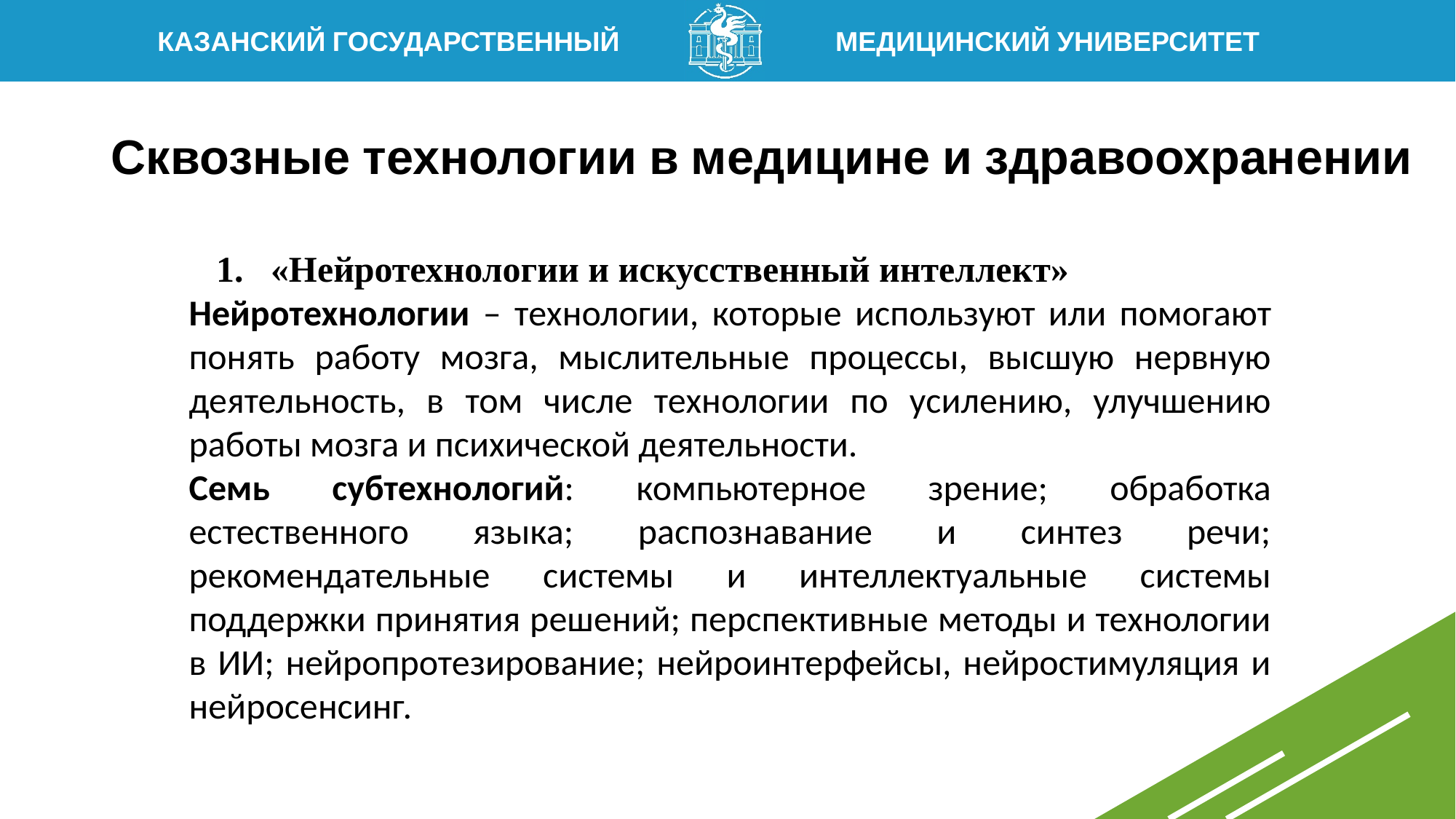

# Сквозные технологии в медицине и здравоохранении
«Нейротехнологии и искусственный интеллект»
Нейротехнологии – технологии, которые используют или помогают понять работу мозга, мыслительные процессы, высшую нервную деятельность, в том числе технологии по усилению, улучшению работы мозга и психической деятельности.
Семь субтехнологий: компьютерное зрение; обработка естественного языка; распознавание и синтез речи; рекомендательные системы и интеллектуальные системы поддержки принятия решений; перспективные методы и технологии в ИИ; нейропротезирование; нейроинтерфейсы, нейростимуляция и нейросенсинг.